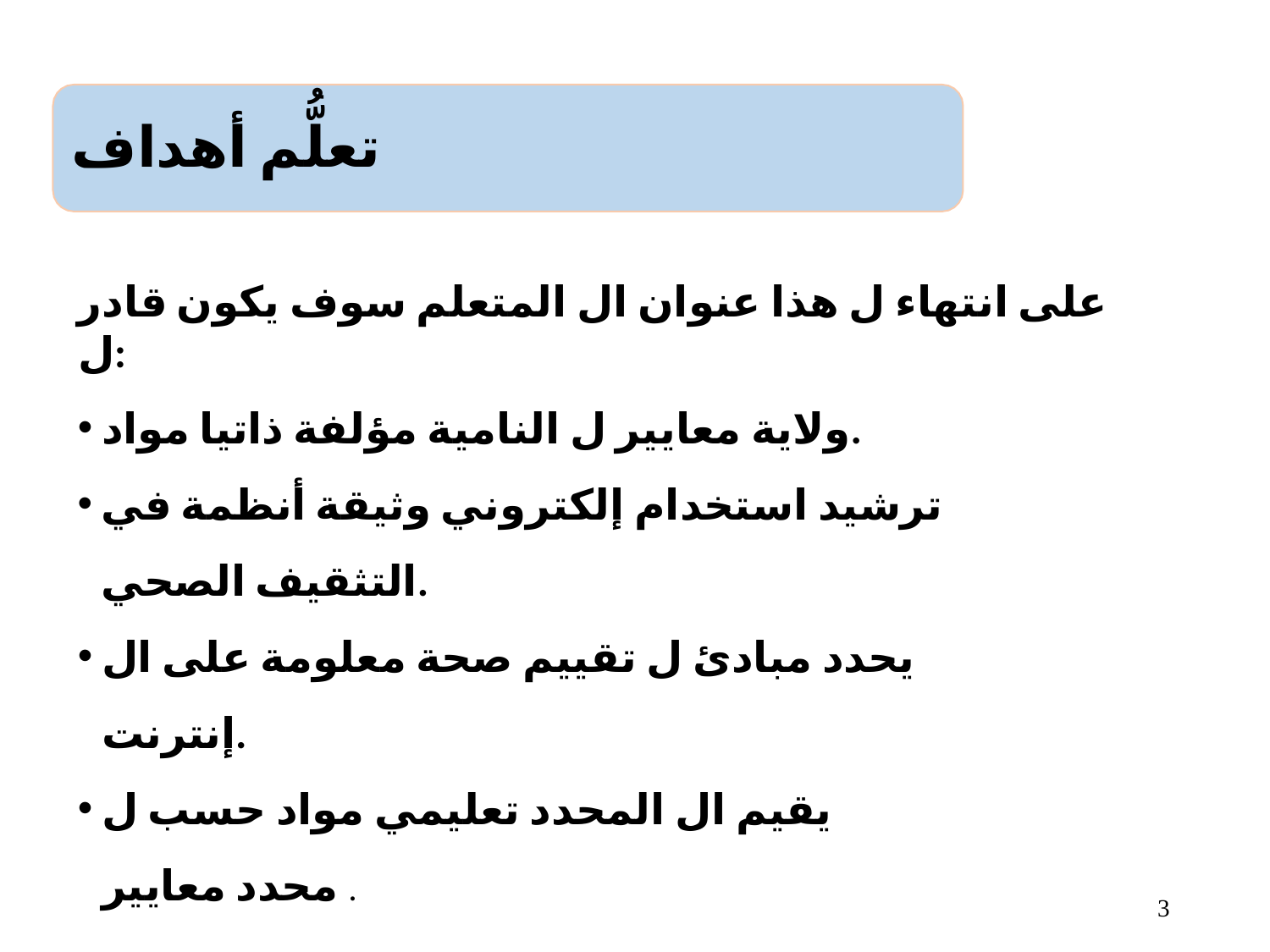

# تعلُّم أهداف
على انتهاء ل هذا عنوان ال المتعلم سوف يكون قادر ل:
ولاية معايير ل النامية مؤلفة ذاتيا مواد.
ترشيد استخدام إلكتروني وثيقة أنظمة في التثقيف الصحي.
يحدد مبادئ ل تقييم صحة معلومة على ال
إنترنت.
يقيم ال المحدد تعليمي مواد حسب ل
محدد معايير .
3